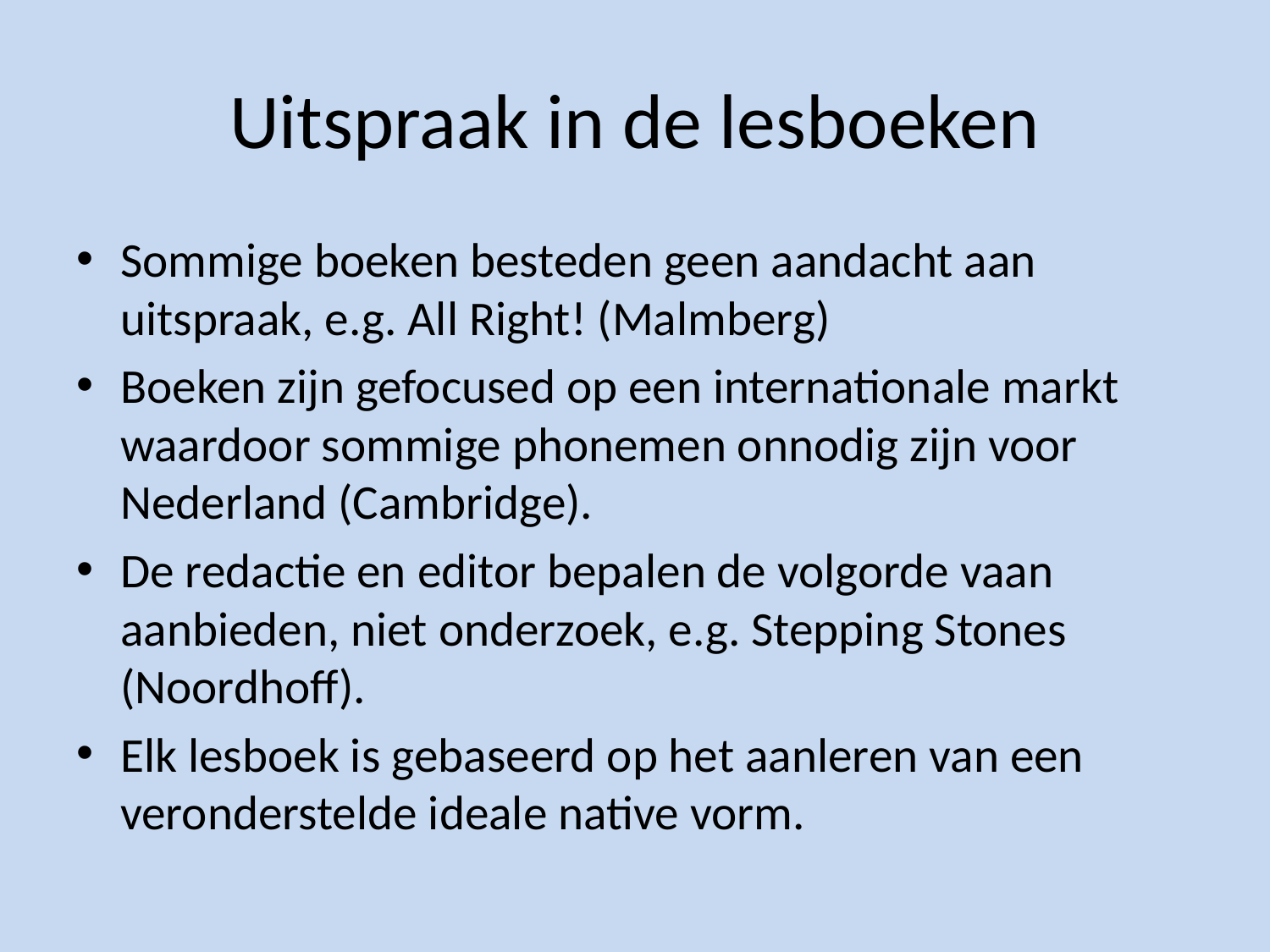

# Uitspraak in de lesboeken
Sommige boeken besteden geen aandacht aan uitspraak, e.g. All Right! (Malmberg)
Boeken zijn gefocused op een internationale markt waardoor sommige phonemen onnodig zijn voor Nederland (Cambridge).
De redactie en editor bepalen de volgorde vaan aanbieden, niet onderzoek, e.g. Stepping Stones (Noordhoff).
Elk lesboek is gebaseerd op het aanleren van een veronderstelde ideale native vorm.